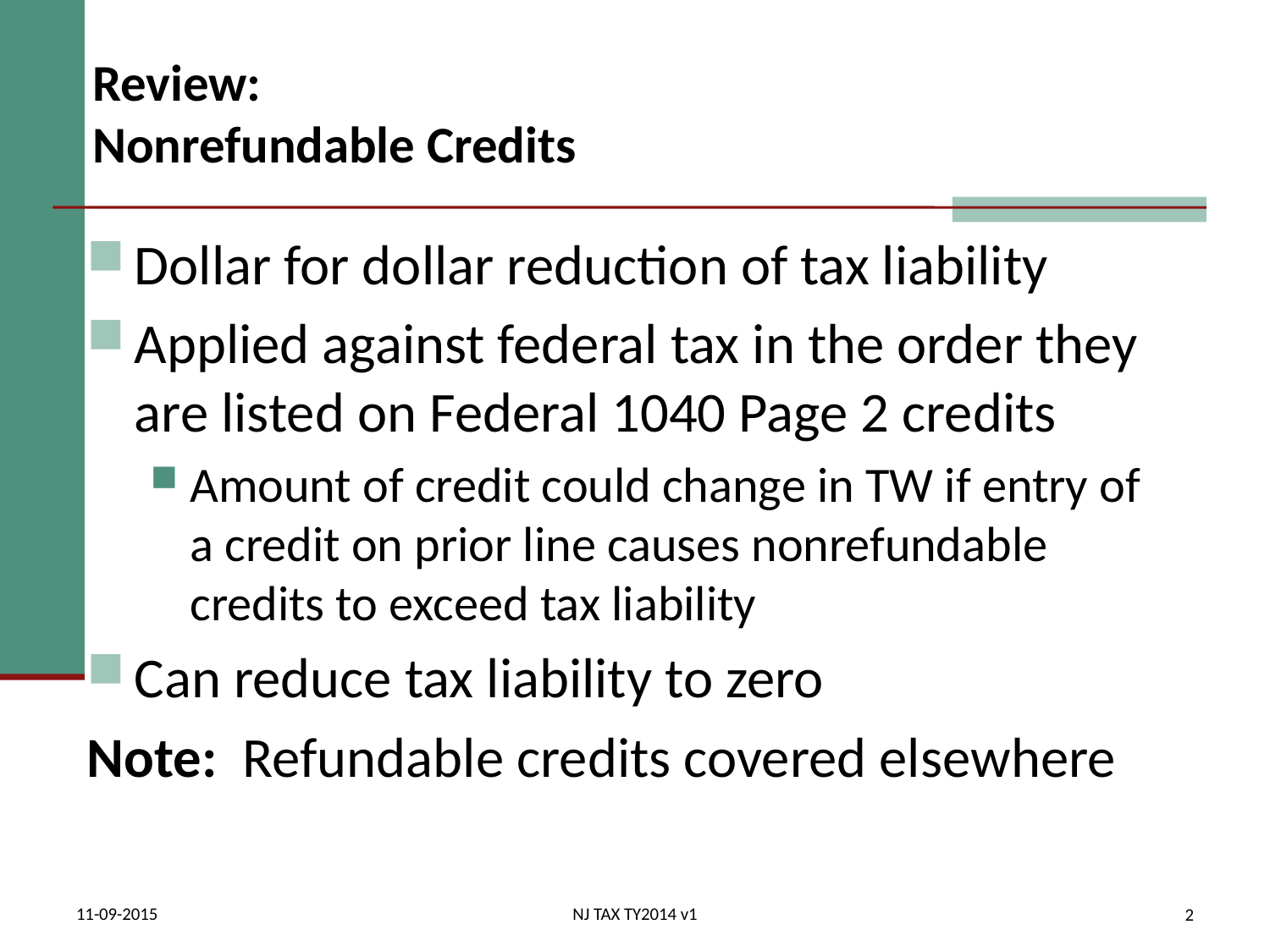

# Review: Nonrefundable Credits
Dollar for dollar reduction of tax liability
Applied against federal tax in the order they are listed on Federal 1040 Page 2 credits
Amount of credit could change in TW if entry of a credit on prior line causes nonrefundable credits to exceed tax liability
Can reduce tax liability to zero
Note:  Refundable credits covered elsewhere
11-09-2015
NJ TAX TY2014 v1
2